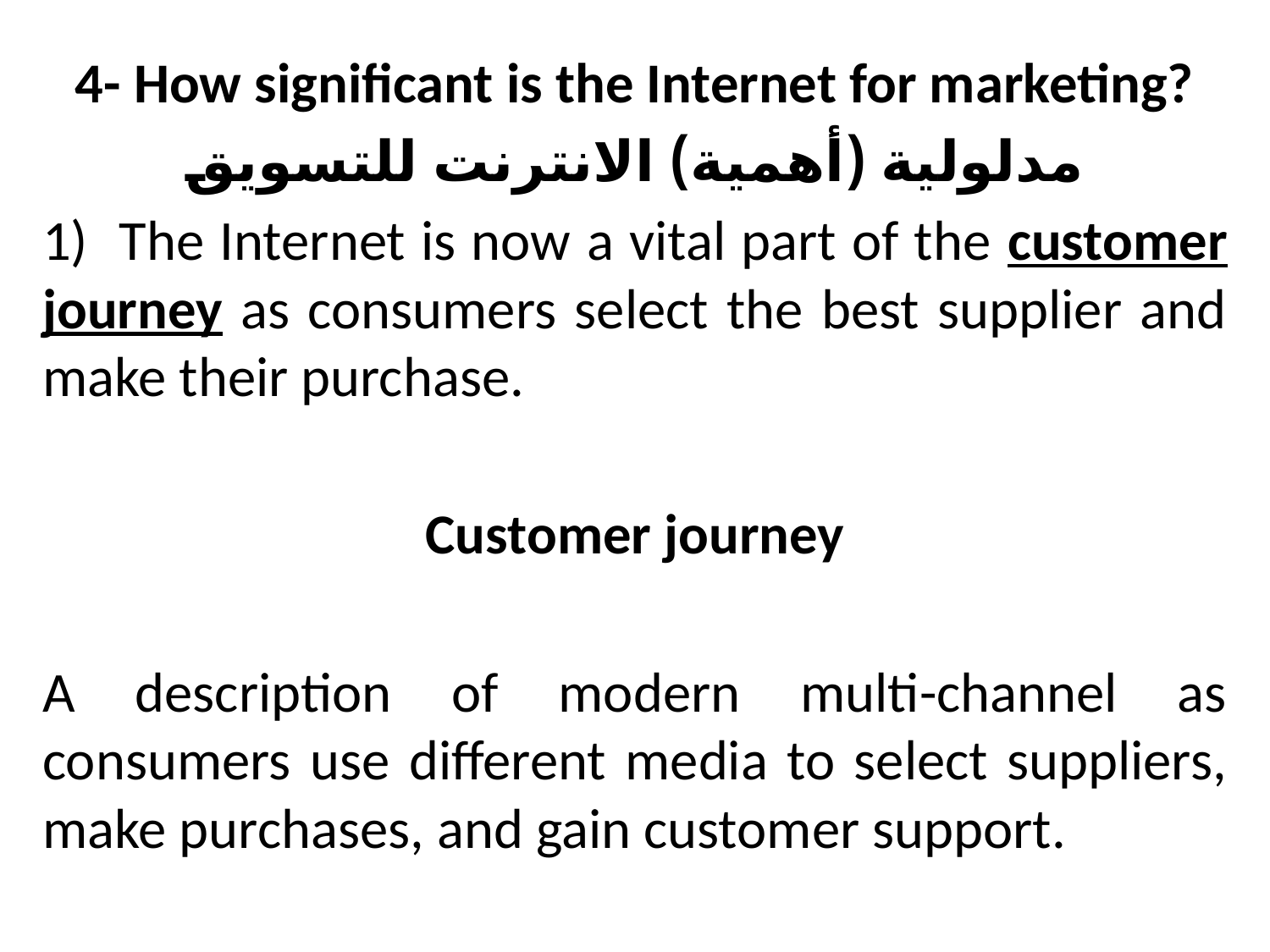

4- How significant is the Internet for marketing?
مدلولية (أهمية) الانترنت للتسويق
1)  The Internet is now a vital part of the customer journey as consumers select the best supplier and make their purchase.

Customer journey

A description of modern multi-channel as consumers use different media to select suppliers, make purchases, and gain customer support.